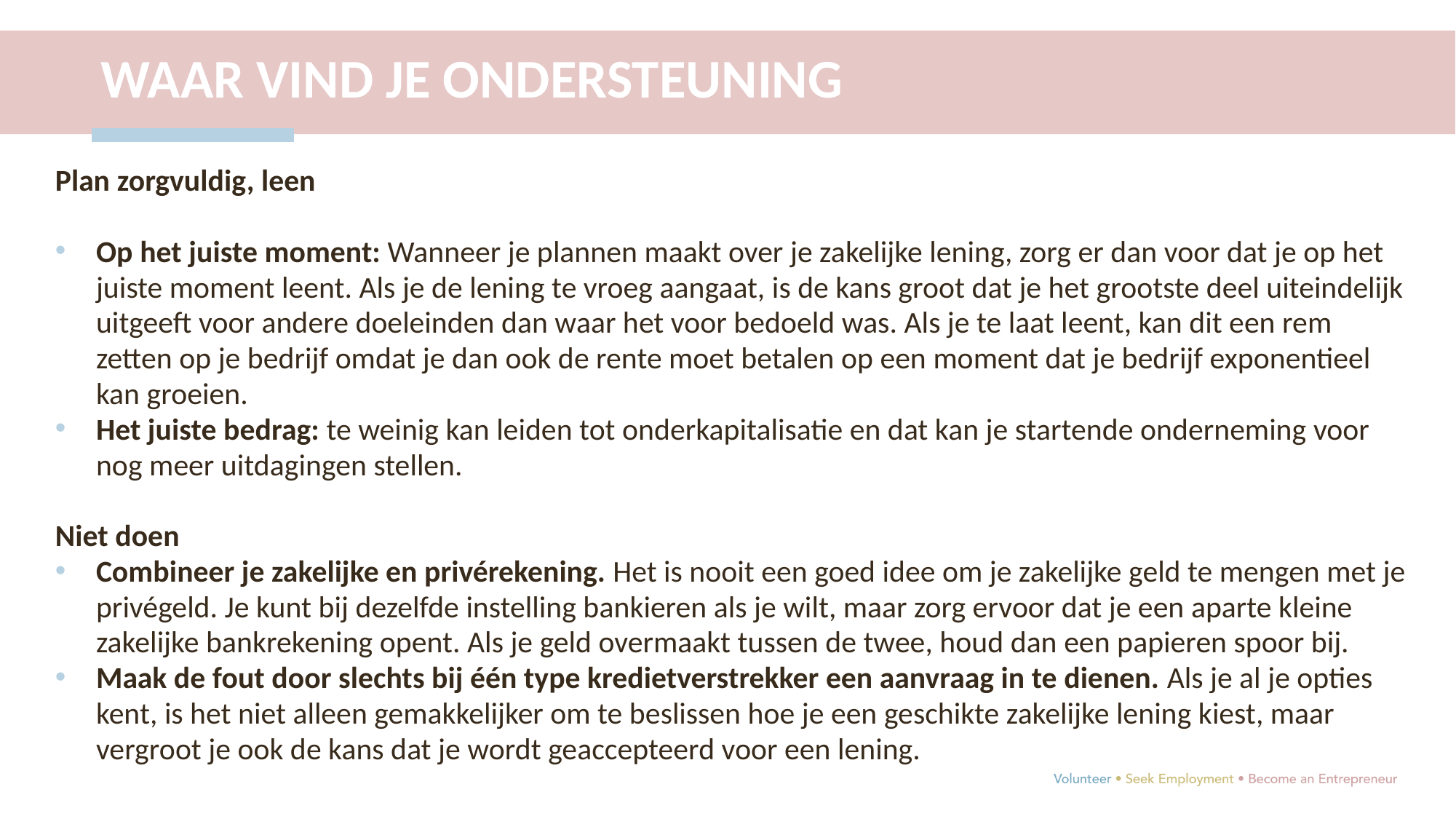

WAAR VIND JE ONDERSTEUNING
Plan zorgvuldig, leen

Op het juiste moment: Wanneer je plannen maakt over je zakelijke lening, zorg er dan voor dat je op het juiste moment leent. Als je de lening te vroeg aangaat, is de kans groot dat je het grootste deel uiteindelijk uitgeeft voor andere doeleinden dan waar het voor bedoeld was. Als je te laat leent, kan dit een rem zetten op je bedrijf omdat je dan ook de rente moet betalen op een moment dat je bedrijf exponentieel kan groeien.
Het juiste bedrag: te weinig kan leiden tot onderkapitalisatie en dat kan je startende onderneming voor nog meer uitdagingen stellen.

Niet doen
Combineer je zakelijke en privérekening. Het is nooit een goed idee om je zakelijke geld te mengen met je privégeld. Je kunt bij dezelfde instelling bankieren als je wilt, maar zorg ervoor dat je een aparte kleine zakelijke bankrekening opent. Als je geld overmaakt tussen de twee, houd dan een papieren spoor bij.
Maak de fout door slechts bij één type kredietverstrekker een aanvraag in te dienen. Als je al je opties kent, is het niet alleen gemakkelijker om te beslissen hoe je een geschikte zakelijke lening kiest, maar vergroot je ook de kans dat je wordt geaccepteerd voor een lening.